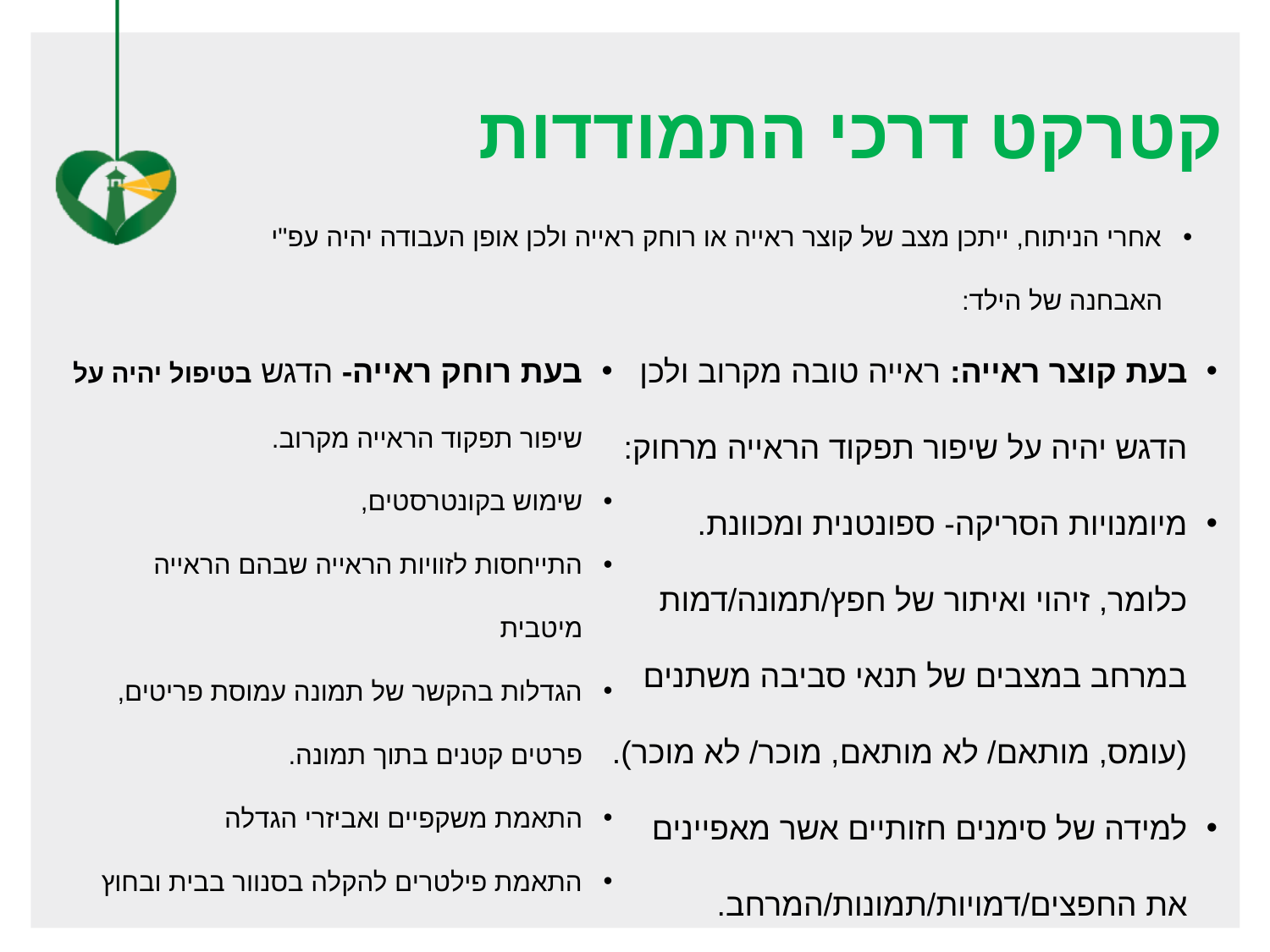

קטרקט דרכי התמודדות
אחרי הניתוח, ייתכן מצב של קוצר ראייה או רוחק ראייה ולכן אופן העבודה יהיה עפ"י האבחנה של הילד:
בעת רוחק ראייה- הדגש בטיפול יהיה על שיפור תפקוד הראייה מקרוב.
שימוש בקונטרסטים,
התייחסות לזוויות הראייה שבהם הראייה מיטבית
הגדלות בהקשר של תמונה עמוסת פריטים, פרטים קטנים בתוך תמונה.
התאמת משקפיים ואביזרי הגדלה
התאמת פילטרים להקלה בסנוור בבית ובחוץ
בעת קוצר ראייה: ראייה טובה מקרוב ולכן הדגש יהיה על שיפור תפקוד הראייה מרחוק:
מיומנויות הסריקה- ספונטנית ומכוונת. כלומר, זיהוי ואיתור של חפץ/תמונה/דמות במרחב במצבים של תנאי סביבה משתנים (עומס, מותאם/ לא מותאם, מוכר/ לא מוכר).
למידה של סימנים חזותיים אשר מאפיינים את החפצים/דמויות/תמונות/המרחב.